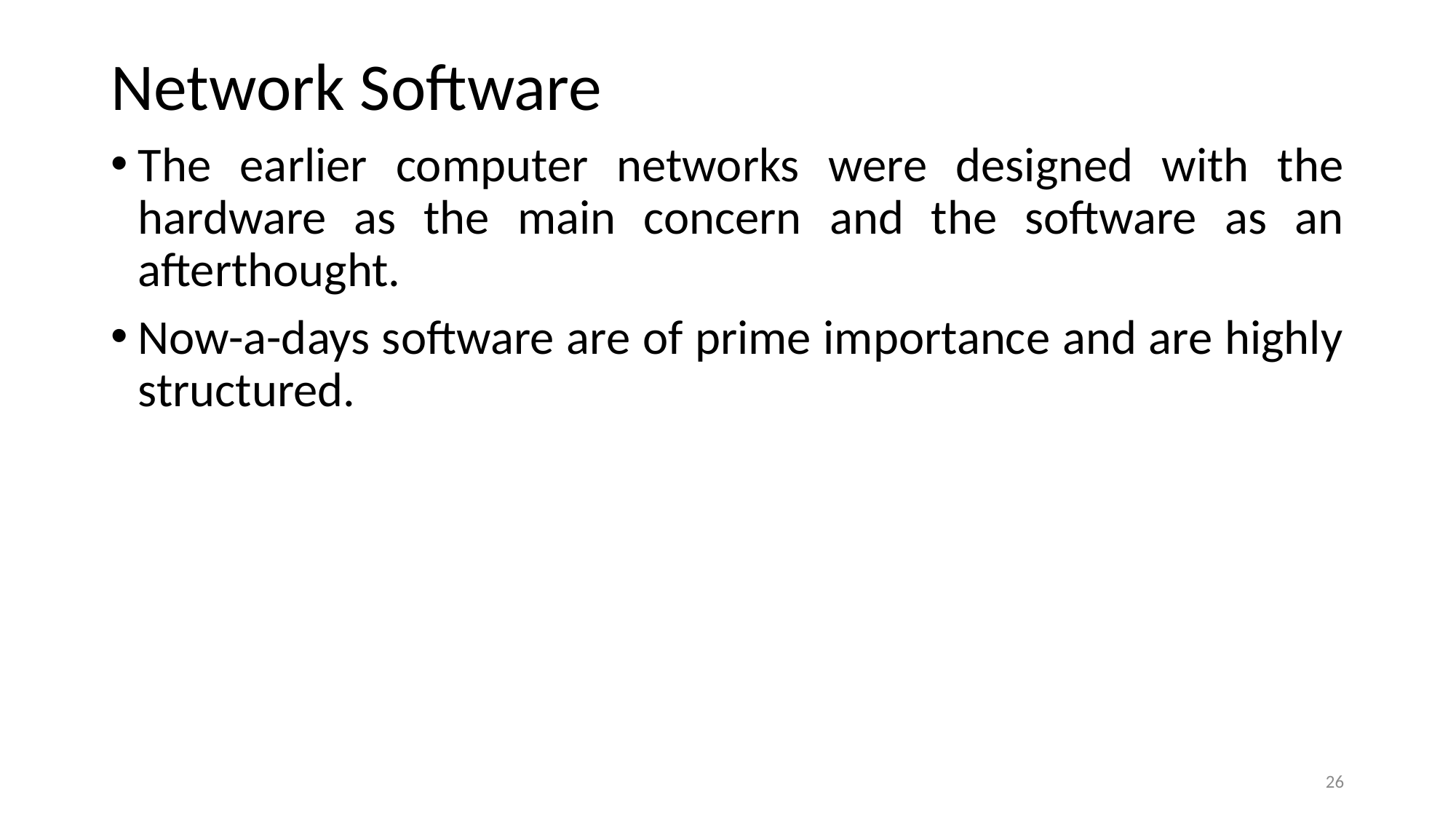

# Network Software
The earlier computer networks were designed with the hardware as the main concern and the software as an afterthought.
Now-a-days software are of prime importance and are highly structured.

26